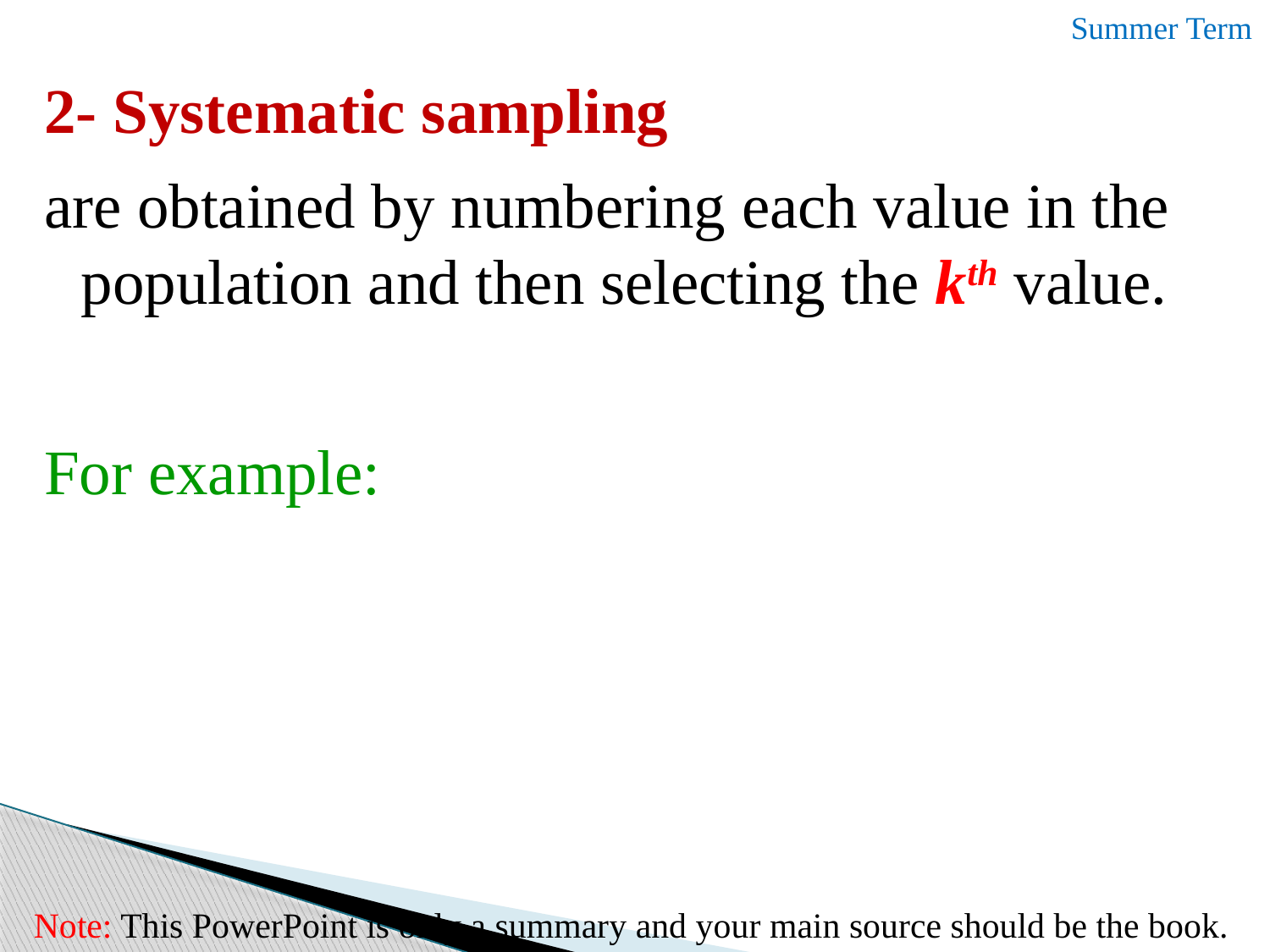

Summer Term
2- Systematic sampling
are obtained by numbering each value in the population and then selecting the kth value.

For example:
Note: This PowerPoint is only a summary and your main source should be the book.